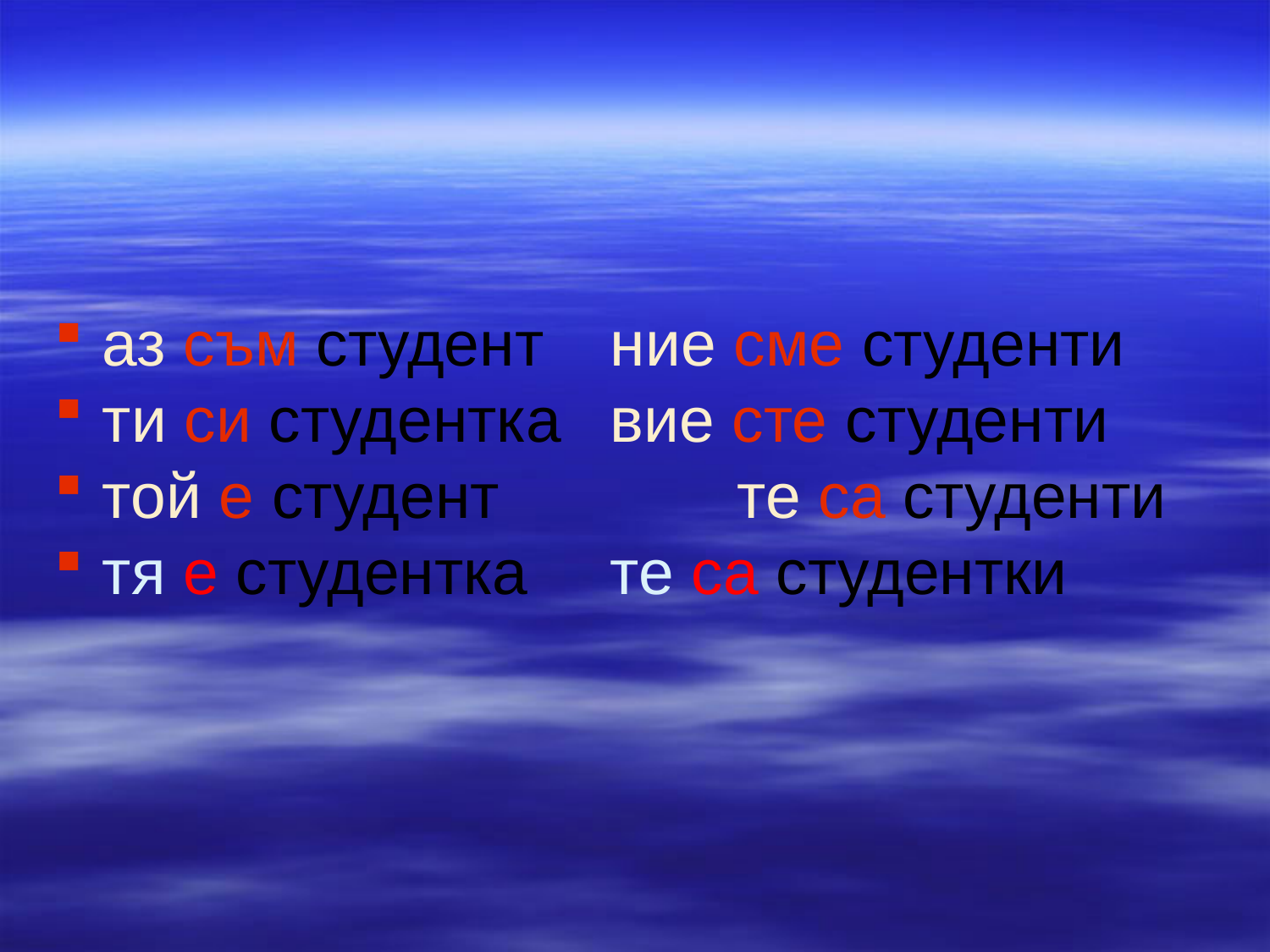

#
аз съм студент 	ние сме студенти
ти си студентка	вие сте студенти
той е студент		те са студенти
тя е студентка 	те са студентки